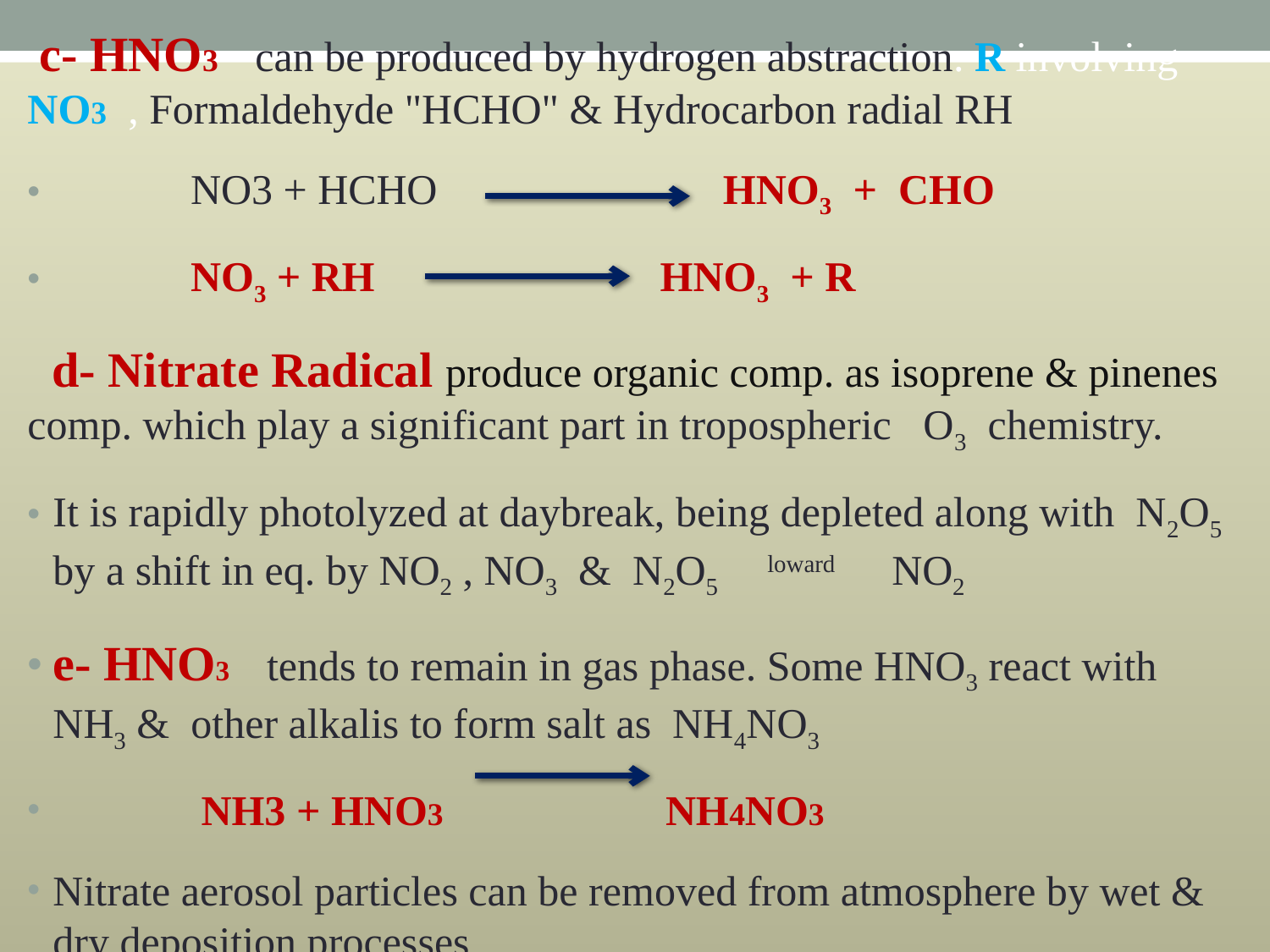

c- HNO3   can be produced by hydrogen abstraction. R involving    NO3  , Formaldehyde "HCHO" & Hydrocarbon radial RH
             NO3 + HCHO                           HNO3  +  CHO
             NO3 + RH                                HNO3  + R
  d- Nitrate Radical produce organic comp. as isoprene & pinenes comp. which play a significant part in tropospheric   O3  chemistry.
It is rapidly photolyzed at daybreak, being depleted along with  N2O5 by a shift in eq. by NO2 , NO3  &  N2O5        loward       NO2
e- HNO3   tends to remain in gas phase. Some HNO3 react with  NH3 &  other alkalis to form salt as  NH4NO3
              NH3 + HNO3                     NH4NO3
Nitrate aerosol particles can be removed from atmosphere by wet & dry deposition processes